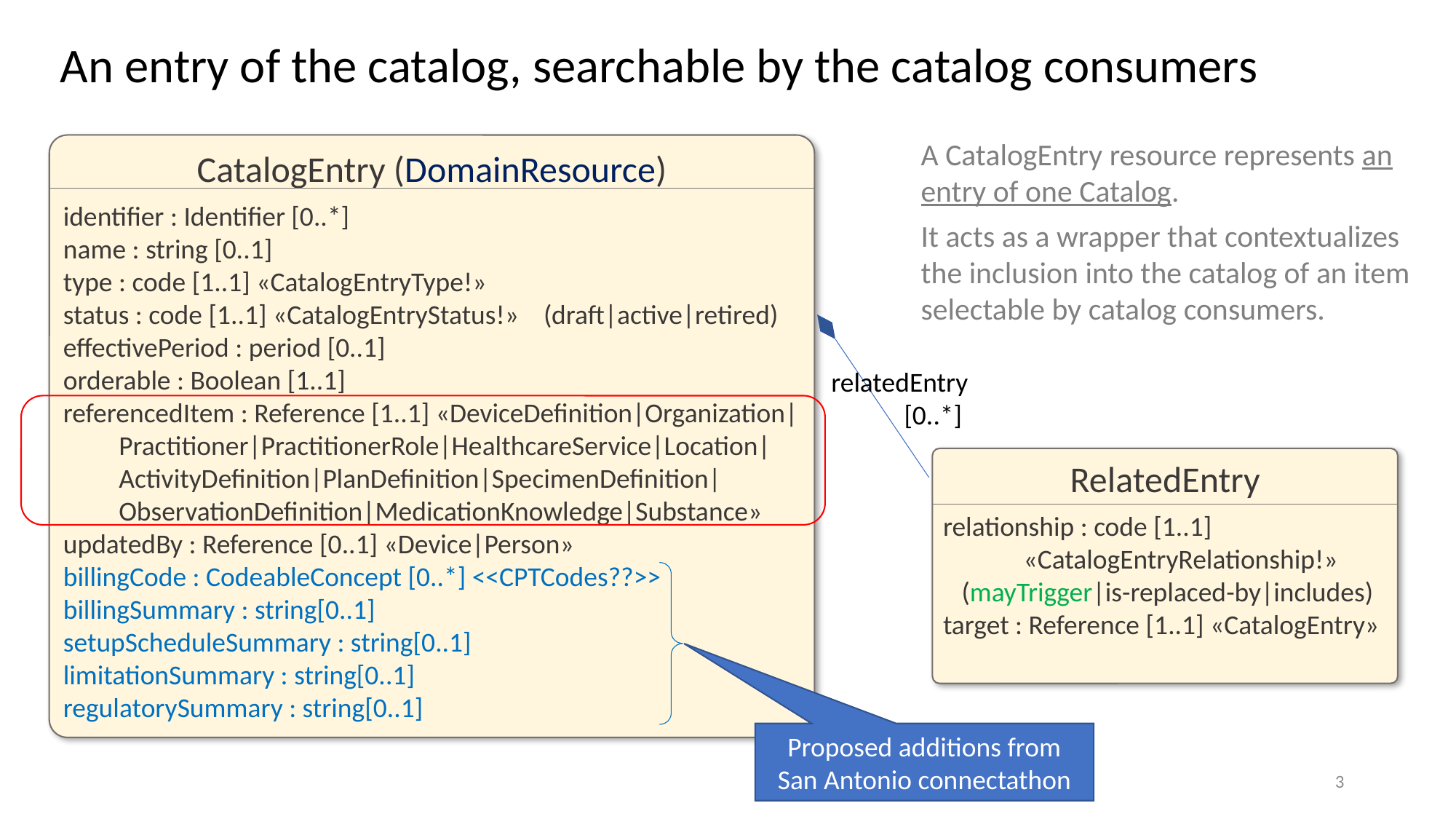

# An entry of the catalog, searchable by the catalog consumers
A CatalogEntry resource represents an entry of one Catalog.
It acts as a wrapper that contextualizes the inclusion into the catalog of an item selectable by catalog consumers.
CatalogEntry (DomainResource)
identifier : Identifier [0..*]
name : string [0..1]
type : code [1..1] «CatalogEntryType!»
status : code [1..1] «CatalogEntryStatus!»    (draft|active|retired)
effectivePeriod : period [0..1]
orderable : Boolean [1..1]
referencedItem : Reference [1..1] «DeviceDefinition|Organization|
         Practitioner|PractitionerRole|HealthcareService|Location|
         ActivityDefinition|PlanDefinition|SpecimenDefinition|
         ObservationDefinition|MedicationKnowledge|Substance»
updatedBy : Reference [0..1] «Device|Person»
billingCode : CodeableConcept [0..*] <<CPTCodes??>>
billingSummary : string[0..1]
setupScheduleSummary : string[0..1]
limitationSummary : string[0..1]
regulatorySummary : string[0..1]

relatedEntry
[0..*]

RelatedEntry
relationship : code [1..1]
             «CatalogEntryRelationship!»
   (mayTrigger|is-replaced-by|includes)
target : Reference [1..1] «CatalogEntry»

Proposed additions from San Antonio connectathon
3